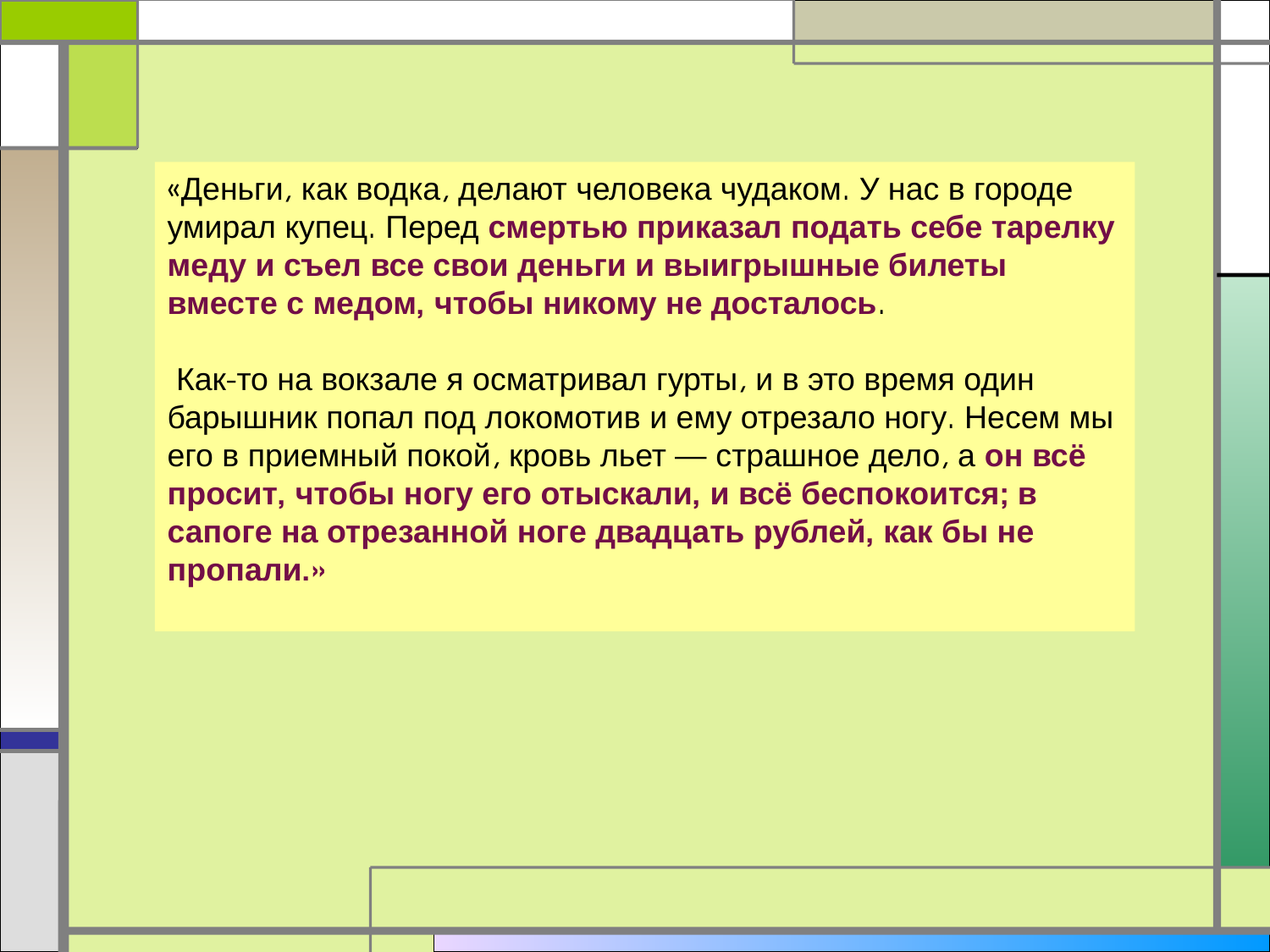

«Деньги, как водка, делают человека чудаком. У нас в городе умирал купец. Перед смертью приказал подать себе тарелку меду и съел все свои деньги и выигрышные билеты вместе с медом, чтобы никому не досталось.

 Как-то на вокзале я осматривал гурты, и в это время один барышник попал под локомотив и ему отрезало ногу. Несем мы его в приемный покой, кровь льет — страшное дело, а он всё просит, чтобы ногу его отыскали, и всё беспокоится; в сапоге на отрезанной ноге двадцать рублей, как бы не пропали.»